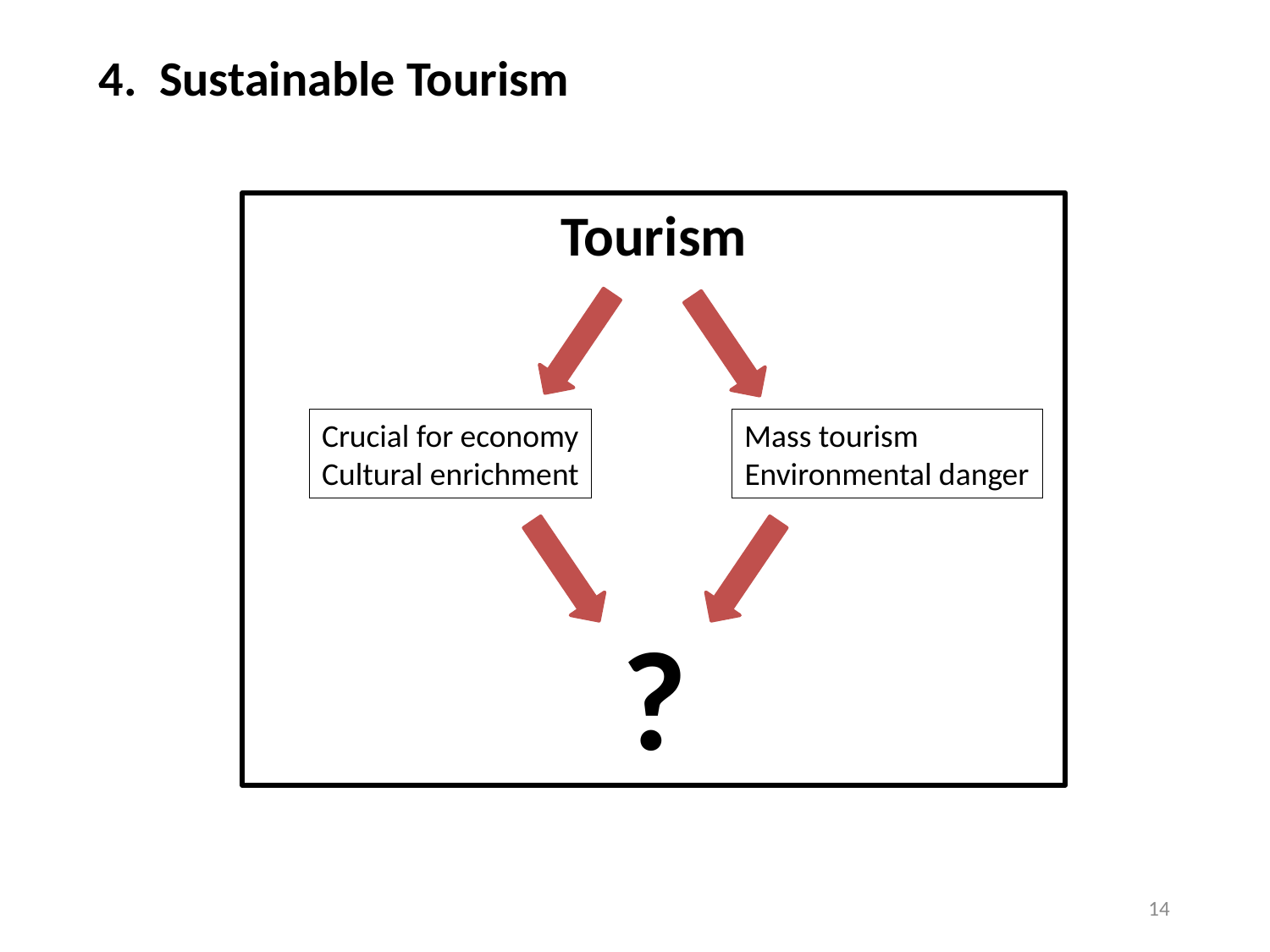

4.  Sustainable Tourism
Tourism

                                                   ?

Crucial for economy
Cultural enrichment
Mass tourism
Environmental danger

14